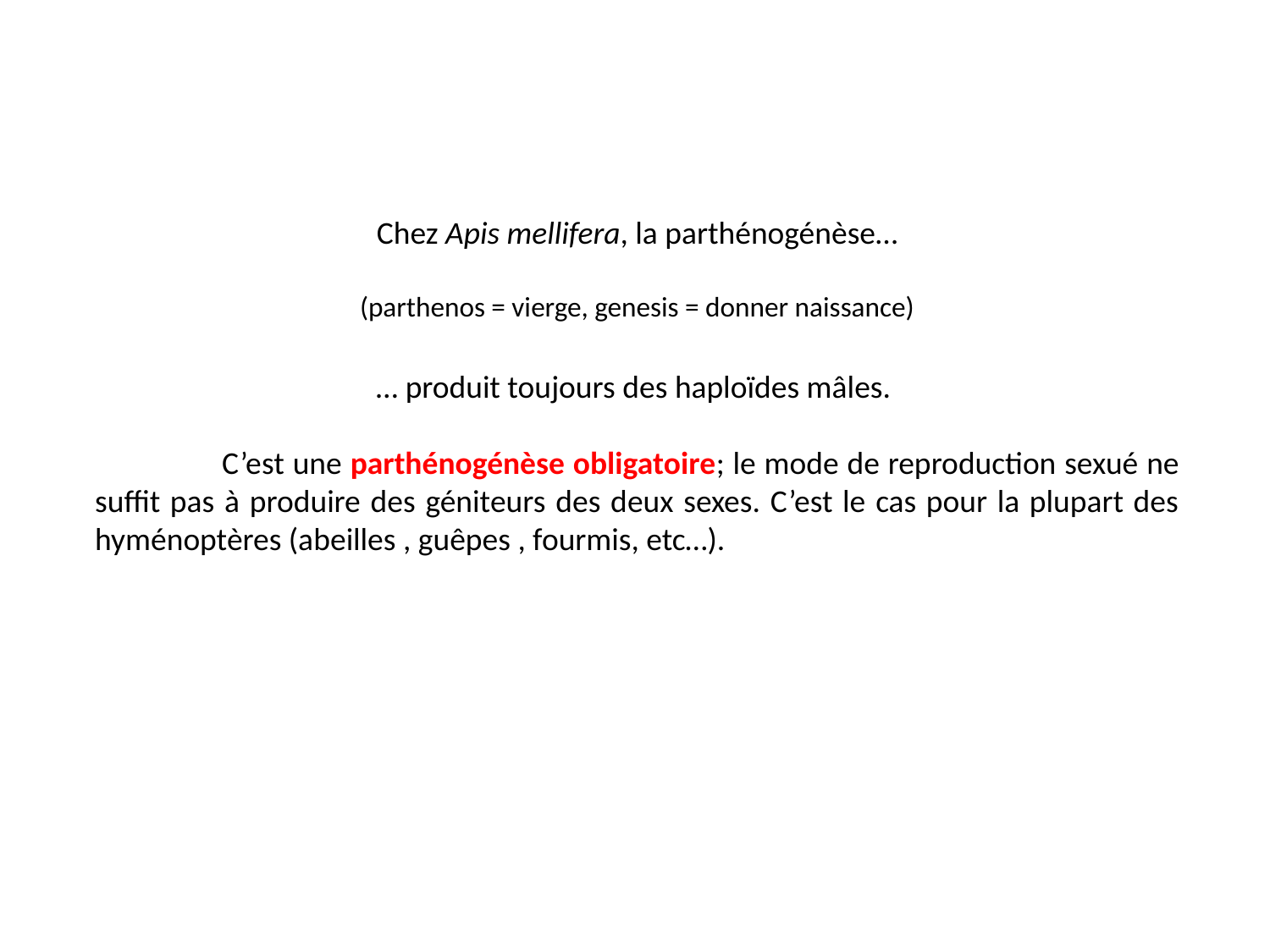

Chez Apis mellifera, la parthénogénèse…

(parthenos = vierge, genesis = donner naissance)

… produit toujours des haploïdes mâles.

	C’est une parthénogénèse obligatoire; le mode de reproduction sexué ne suffit pas à produire des géniteurs des deux sexes. C’est le cas pour la plupart des hyménoptères (abeilles , guêpes , fourmis, etc…).